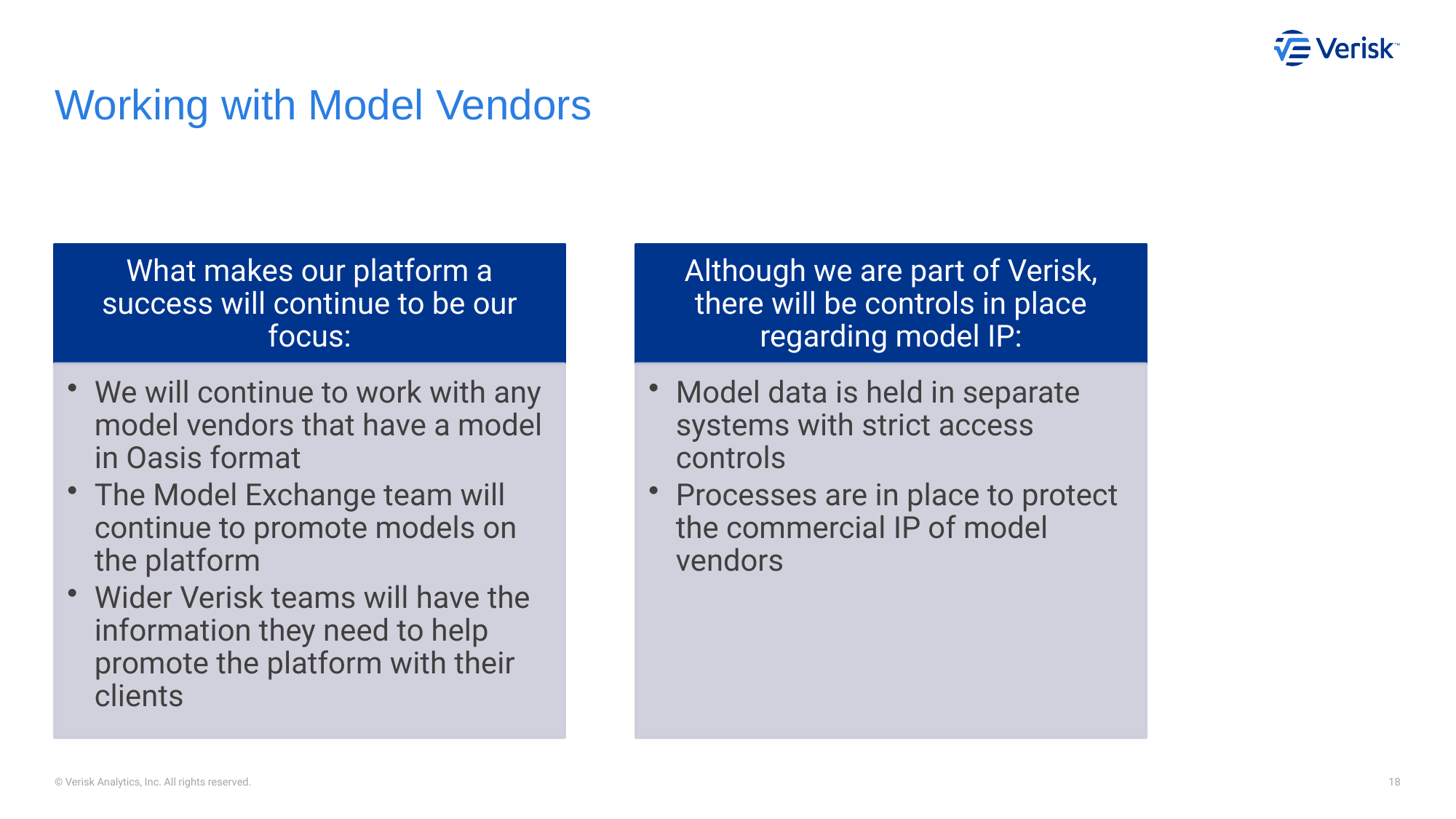

# Working with Model Vendors
What makes our platform a success will continue to be our focus:
We will continue to work with any model vendors that have a model in Oasis format
The Model Exchange team will continue to promote models on the platform
Wider Verisk teams will have the information they need to help promote the platform with their clients
Although we are part of Verisk, there will be controls in place regarding model IP:
Model data is held in separate systems with strict access controls
Processes are in place to protect the commercial IP of model vendors